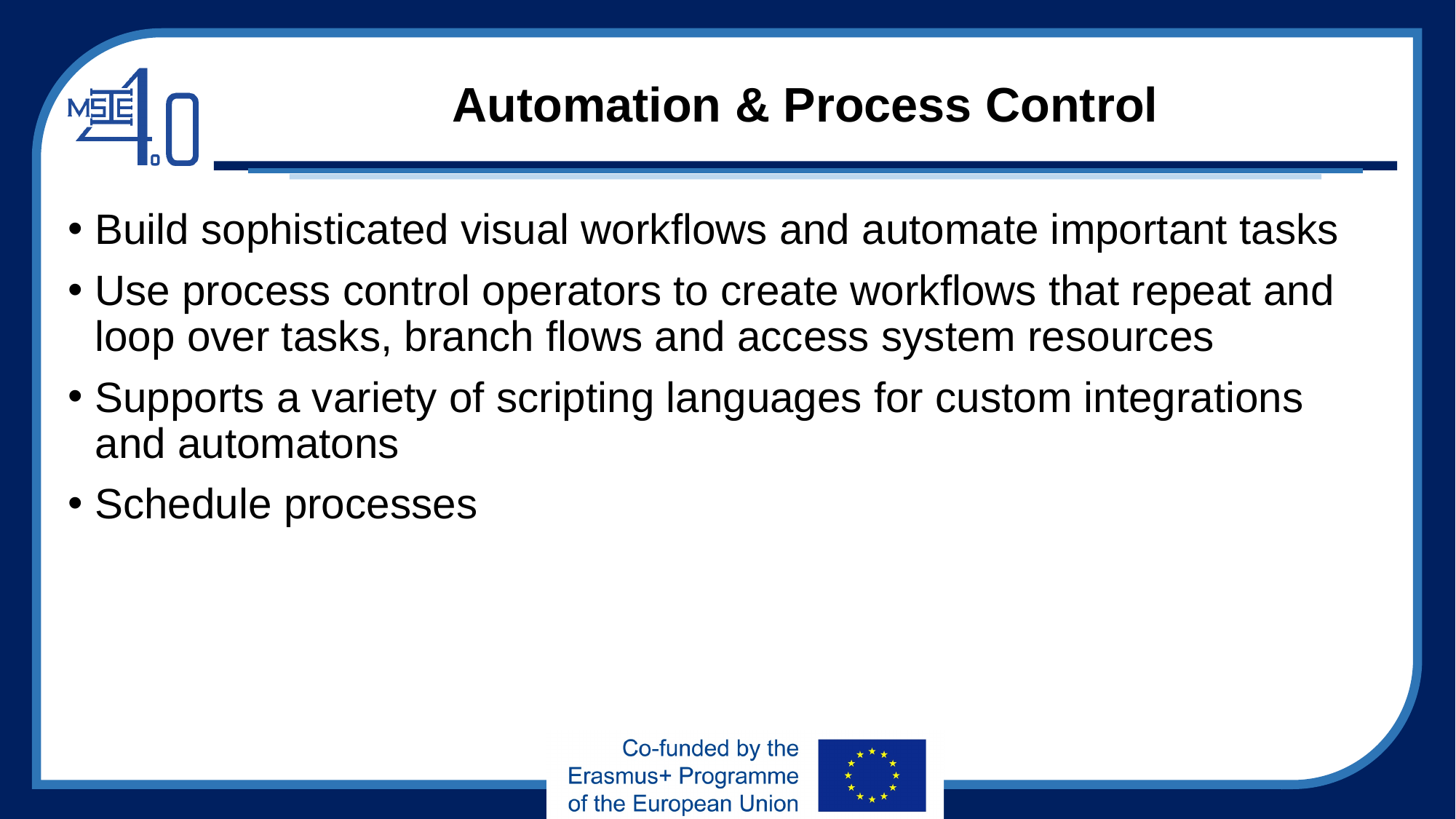

# Automation & Process Control
Build sophisticated visual workflows and automate important tasks
Use process control operators to create workflows that repeat and loop over tasks, branch flows and access system resources
Supports a variety of scripting languages for custom integrations and automatons
Schedule processes